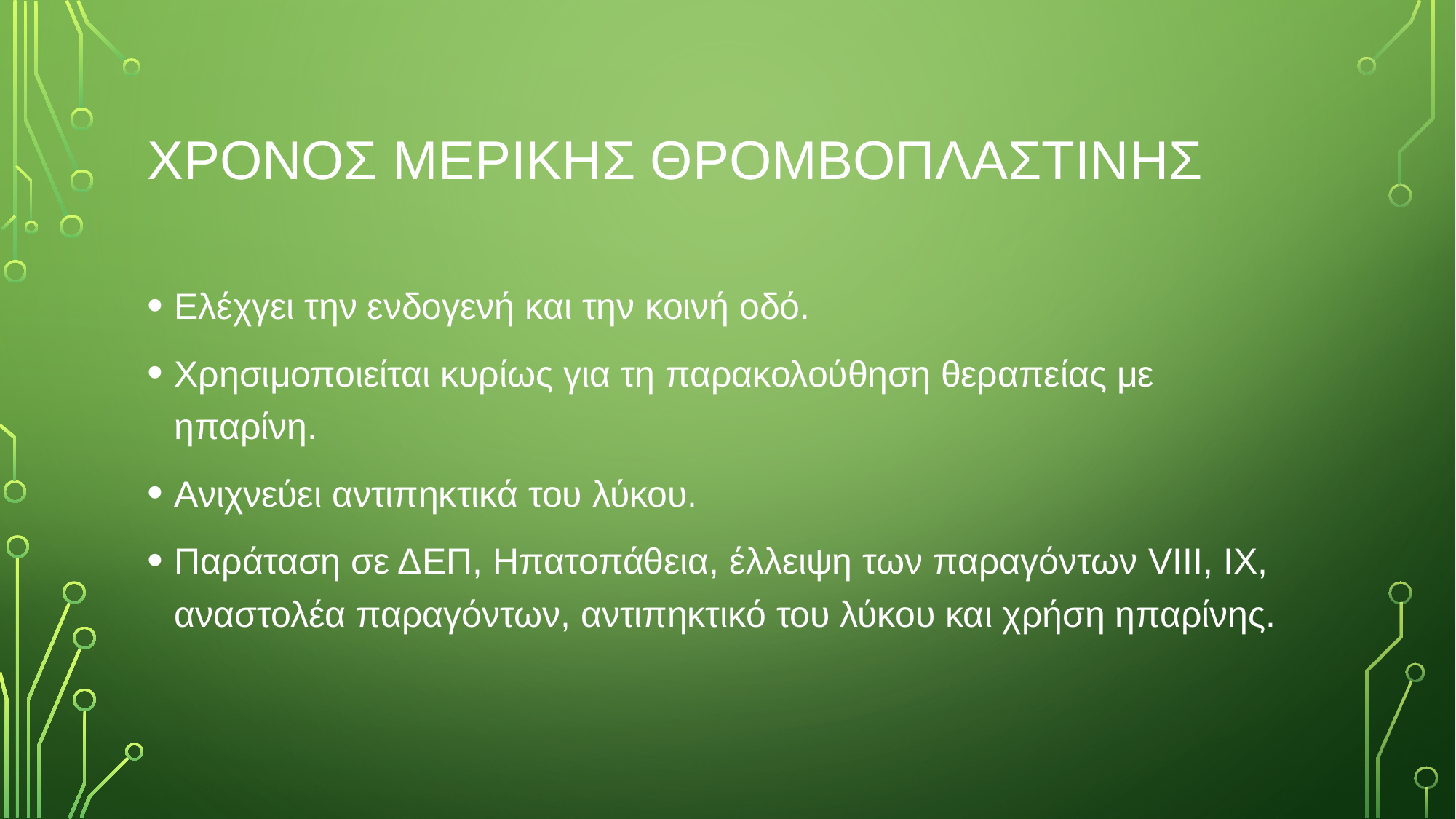

# Χρονοσ μερικησ θρομβοπλαστινησ
Ελέχγει την ενδογενή και την κοινή οδό.
Χρησιμοποιείται κυρίως για τη παρακολούθηση θεραπείας με ηπαρίνη.
Ανιχνεύει αντιπηκτικά του λύκου.
Παράταση σε ΔΕΠ, Ηπατοπάθεια, έλλειψη των παραγόντων VIII, IX, αναστολέα παραγόντων, αντιπηκτικό του λύκου και χρήση ηπαρίνης.